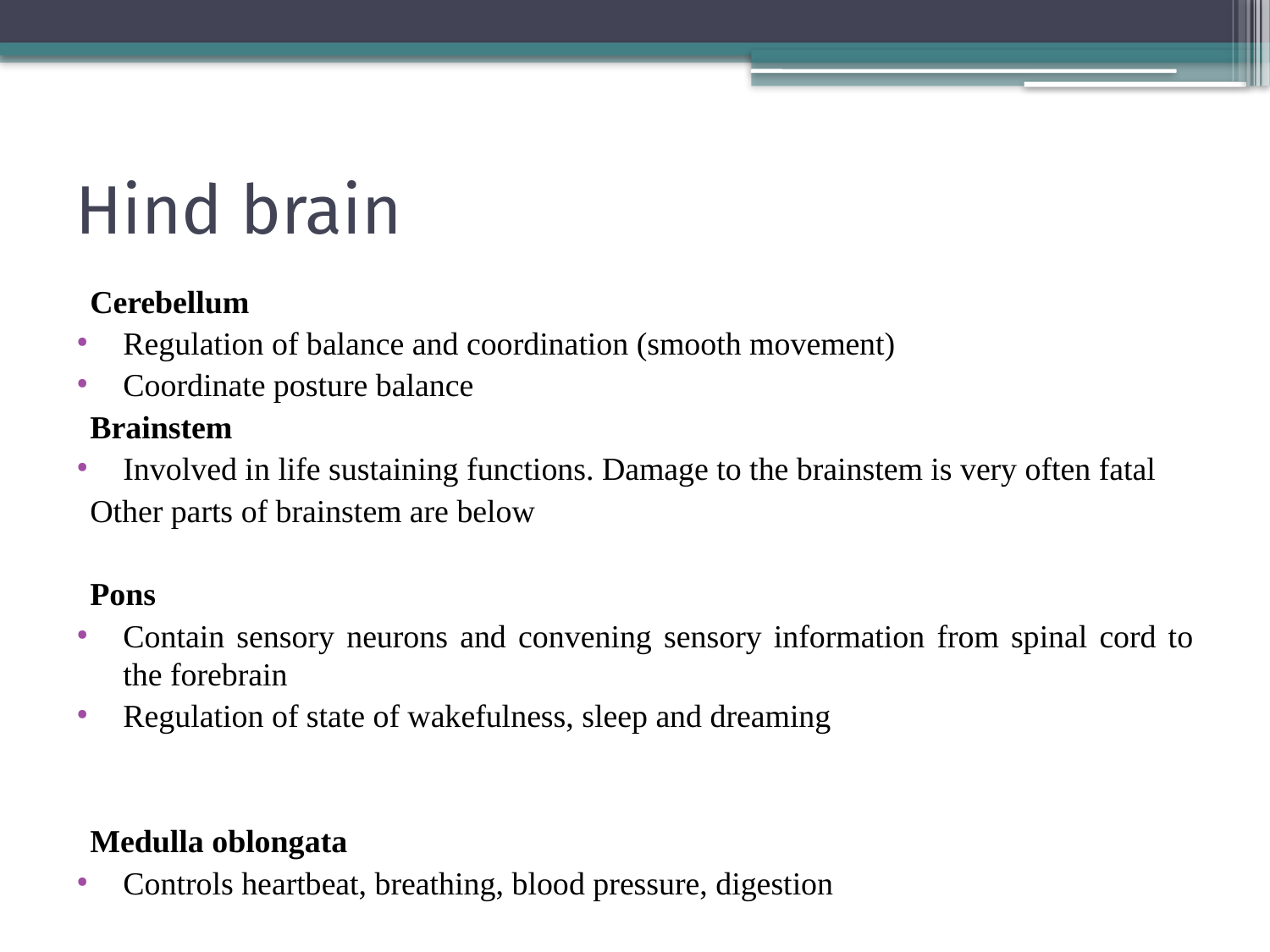

# Hind brain
Cerebellum
Regulation of balance and coordination (smooth movement)
Coordinate posture balance
Brainstem
Involved in life sustaining functions. Damage to the brainstem is very often fatal
Other parts of brainstem are below

Pons
Contain sensory neurons and convening sensory information from spinal cord to the forebrain
Regulation of state of wakefulness, sleep and dreaming

Medulla oblongata
Controls heartbeat, breathing, blood pressure, digestion